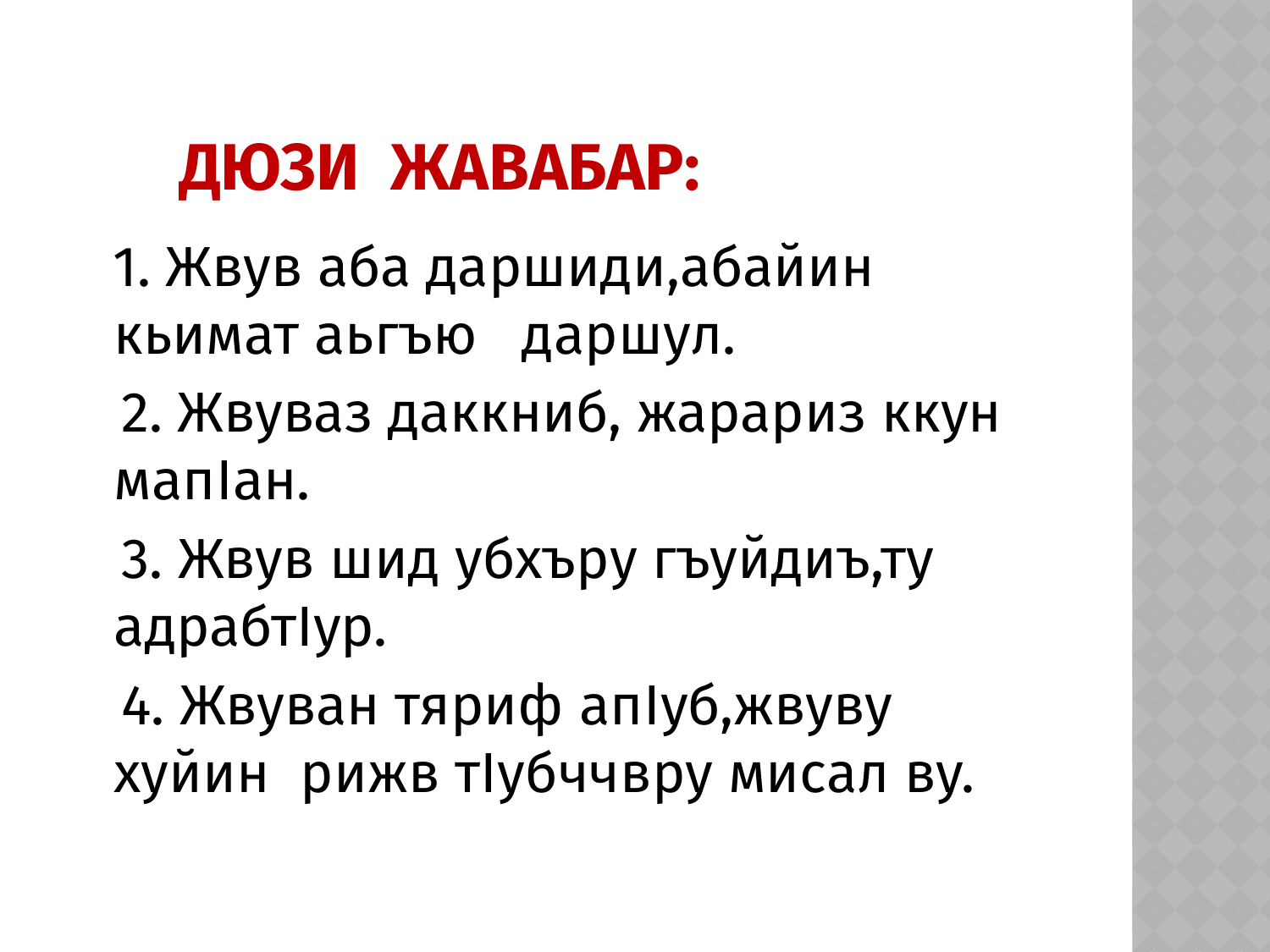

# Дюзи  жавабар:
   1. Жвув аба даршиди,абайин кьимат аьгъю   даршул.
   2. Жвуваз даккниб, жарариз ккун мапIан.
   3. Жвув шид убхъру гъуйдиъ,ту адрабтIур.
   4. Жвуван тяриф апIуб,жвуву хуйин  рижв тIубччвру мисал ву.